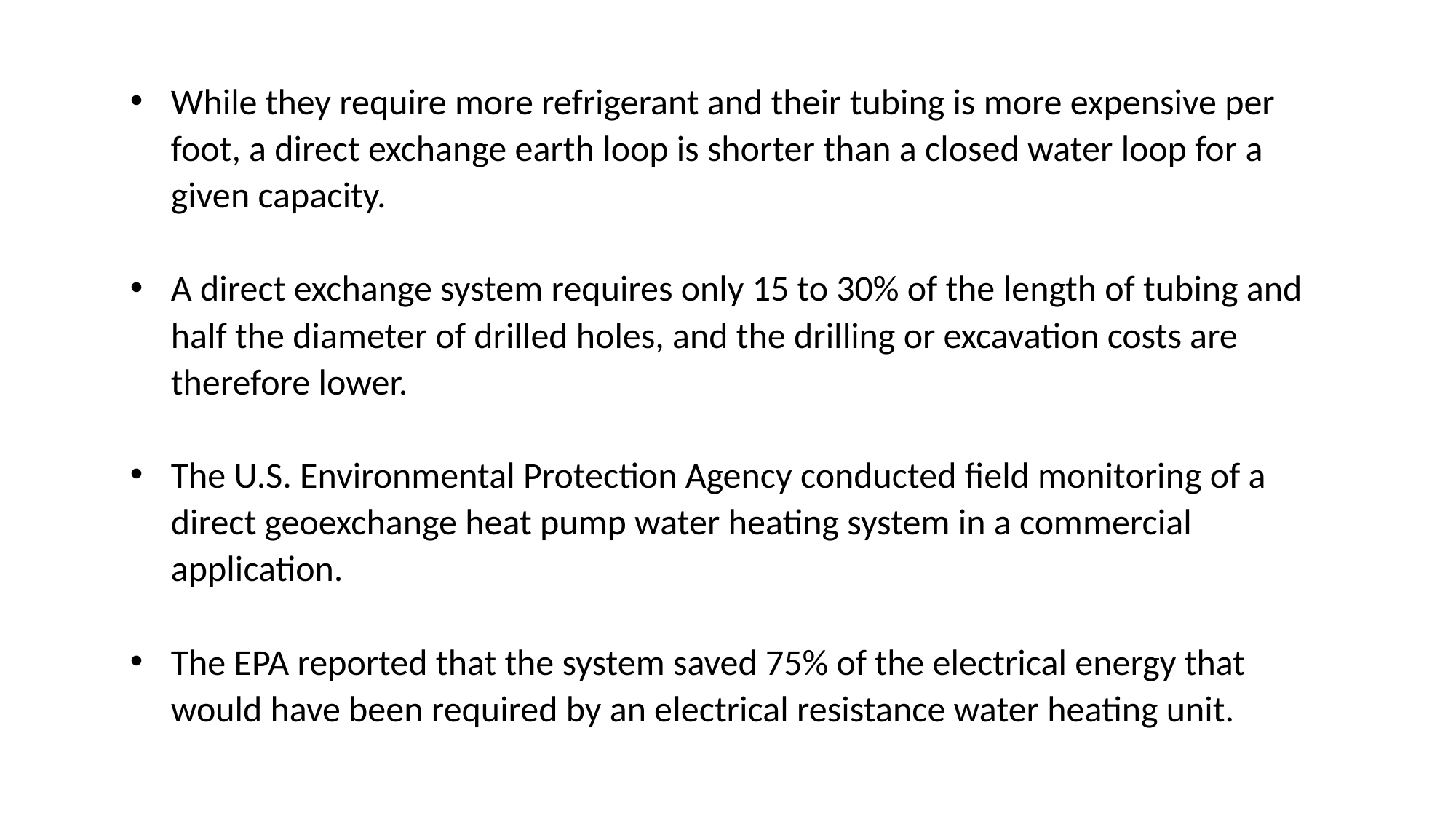

While they require more refrigerant and their tubing is more expensive per foot, a direct exchange earth loop is shorter than a closed water loop for a given capacity.

A direct exchange system requires only 15 to 30% of the length of tubing and half the diameter of drilled holes, and the drilling or excavation costs are therefore lower.

The U.S. Environmental Protection Agency conducted field monitoring of a direct geoexchange heat pump water heating system in a commercial application.

The EPA reported that the system saved 75% of the electrical energy that would have been required by an electrical resistance water heating unit.